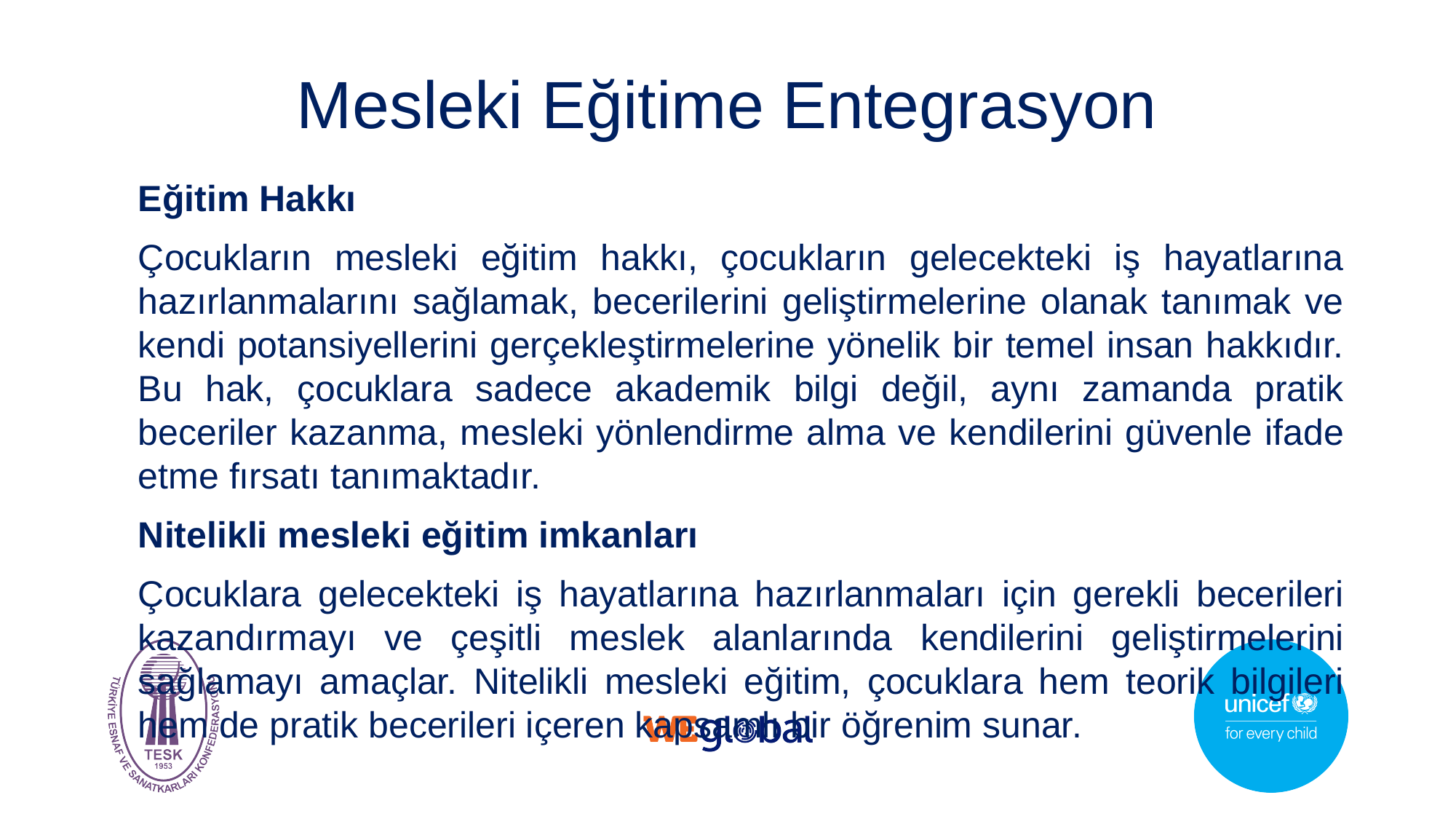

# Mesleki Eğitime Entegrasyon
Eğitim Hakkı
Çocukların mesleki eğitim hakkı, çocukların gelecekteki iş hayatlarına hazırlanmalarını sağlamak, becerilerini geliştirmelerine olanak tanımak ve kendi potansiyellerini gerçekleştirmelerine yönelik bir temel insan hakkıdır. Bu hak, çocuklara sadece akademik bilgi değil, aynı zamanda pratik beceriler kazanma, mesleki yönlendirme alma ve kendilerini güvenle ifade etme fırsatı tanımaktadır.
Nitelikli mesleki eğitim imkanları
Çocuklara gelecekteki iş hayatlarına hazırlanmaları için gerekli becerileri kazandırmayı ve çeşitli meslek alanlarında kendilerini geliştirmelerini sağlamayı amaçlar. Nitelikli mesleki eğitim, çocuklara hem teorik bilgileri hem de pratik becerileri içeren kapsamlı bir öğrenim sunar.